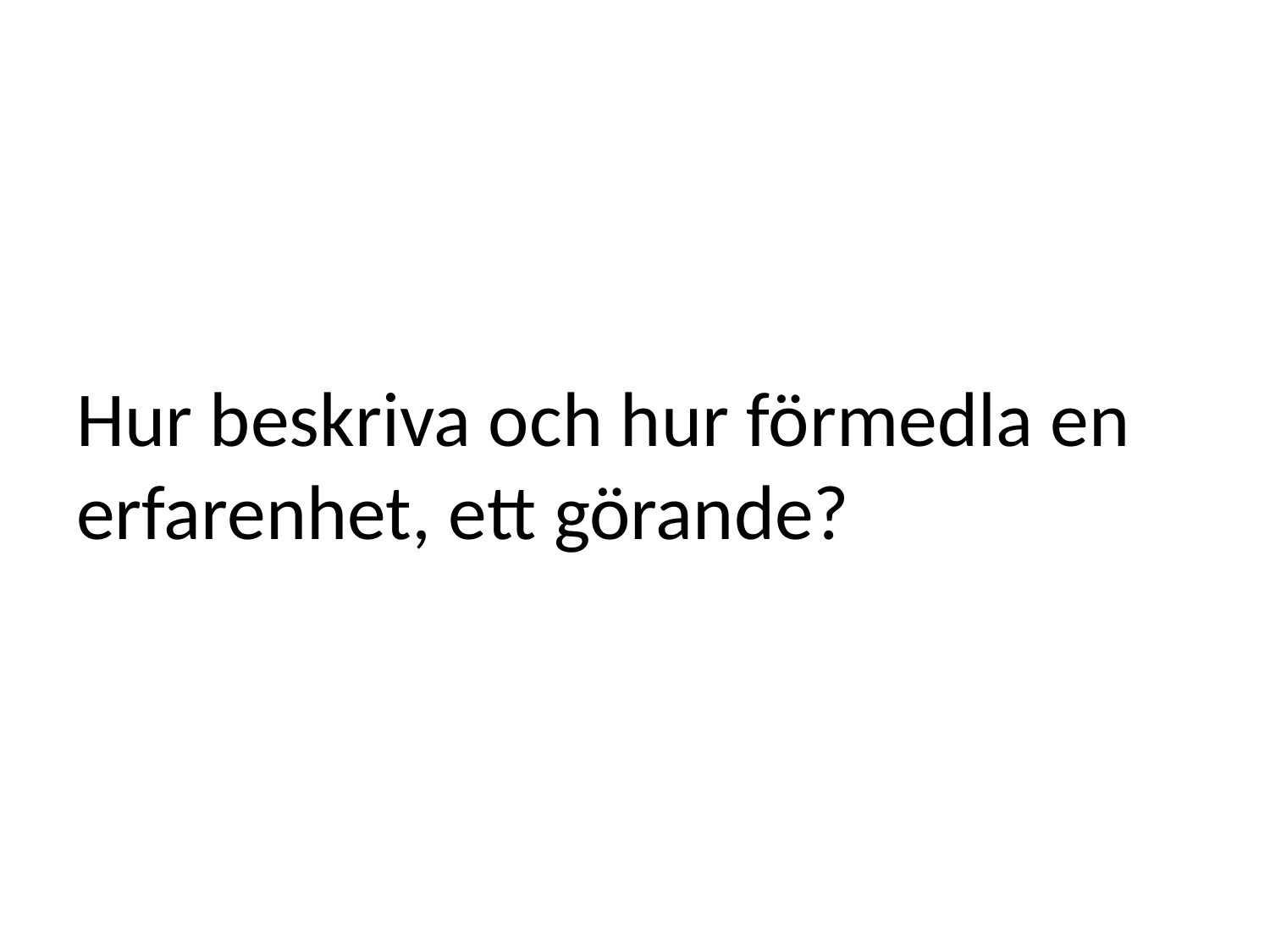

# Hur beskriva och hur förmedla en erfarenhet, ett görande?